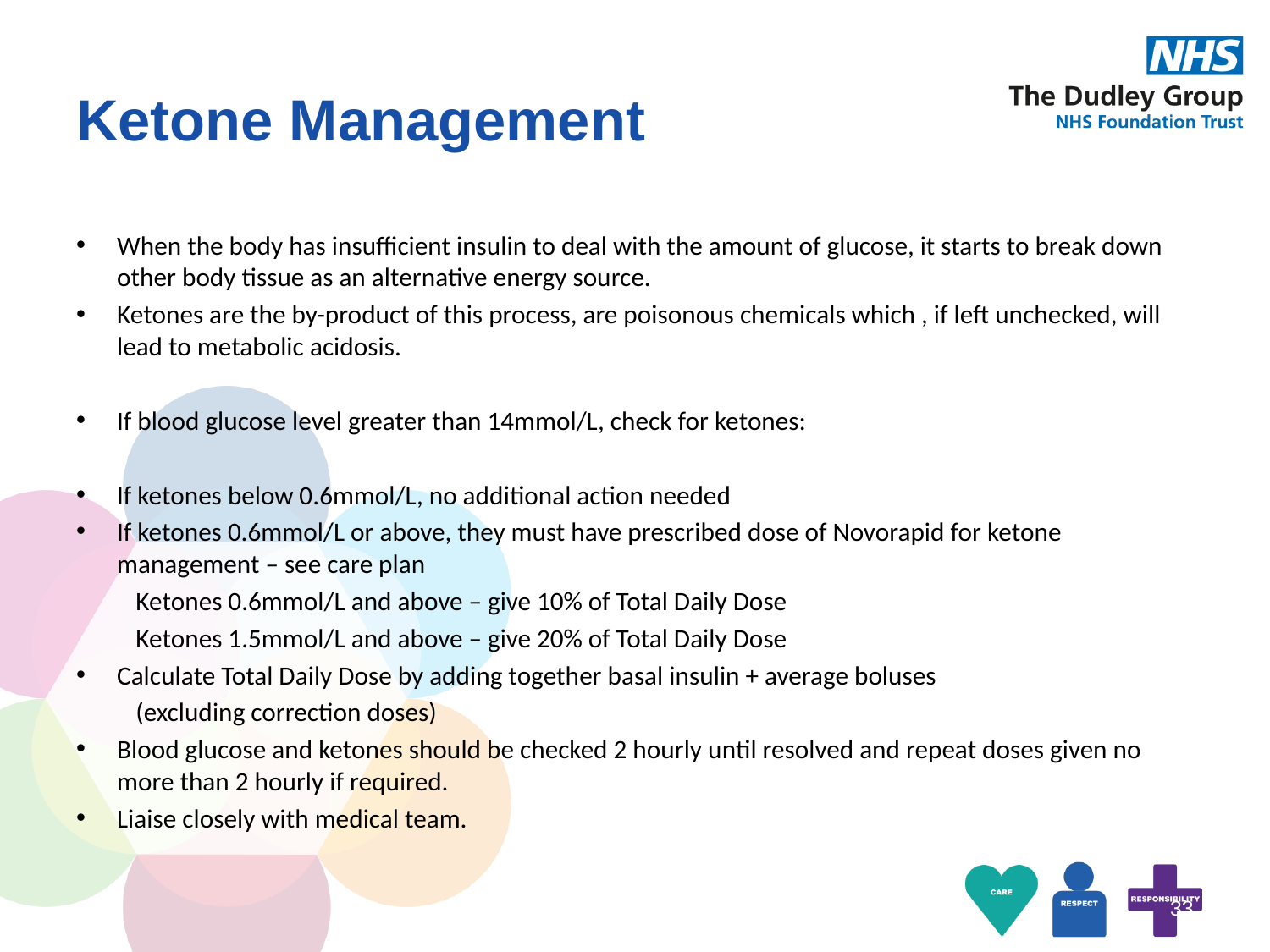

# Ketone Management
When the body has insufficient insulin to deal with the amount of glucose, it starts to break down other body tissue as an alternative energy source.
Ketones are the by-product of this process, are poisonous chemicals which , if left unchecked, will lead to metabolic acidosis.

If blood glucose level greater than 14mmol/L, check for ketones:

If ketones below 0.6mmol/L, no additional action needed
If ketones 0.6mmol/L or above, they must have prescribed dose of Novorapid for ketone management – see care plan
	Ketones 0.6mmol/L and above – give 10% of Total Daily Dose
	Ketones 1.5mmol/L and above – give 20% of Total Daily Dose
Calculate Total Daily Dose by adding together basal insulin + average boluses
	(excluding correction doses)
Blood glucose and ketones should be checked 2 hourly until resolved and repeat doses given no more than 2 hourly if required.
Liaise closely with medical team.

33